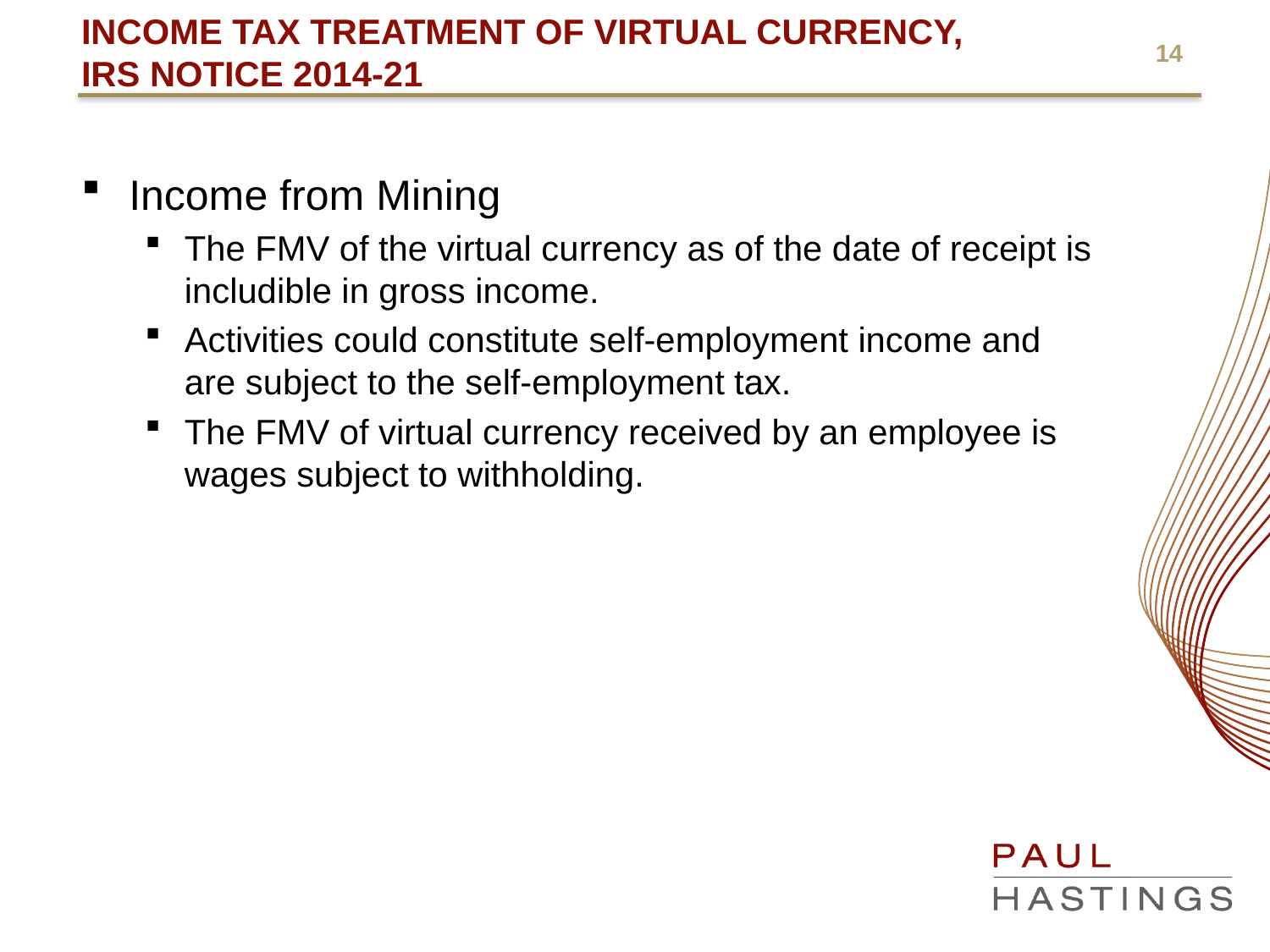

# Income Tax Treatment of Virtual Currency, IRS Notice 2014-21
Income from Mining
The FMV of the virtual currency as of the date of receipt is includible in gross income.
Activities could constitute self-employment income and are subject to the self-employment tax.
The FMV of virtual currency received by an employee is wages subject to withholding.